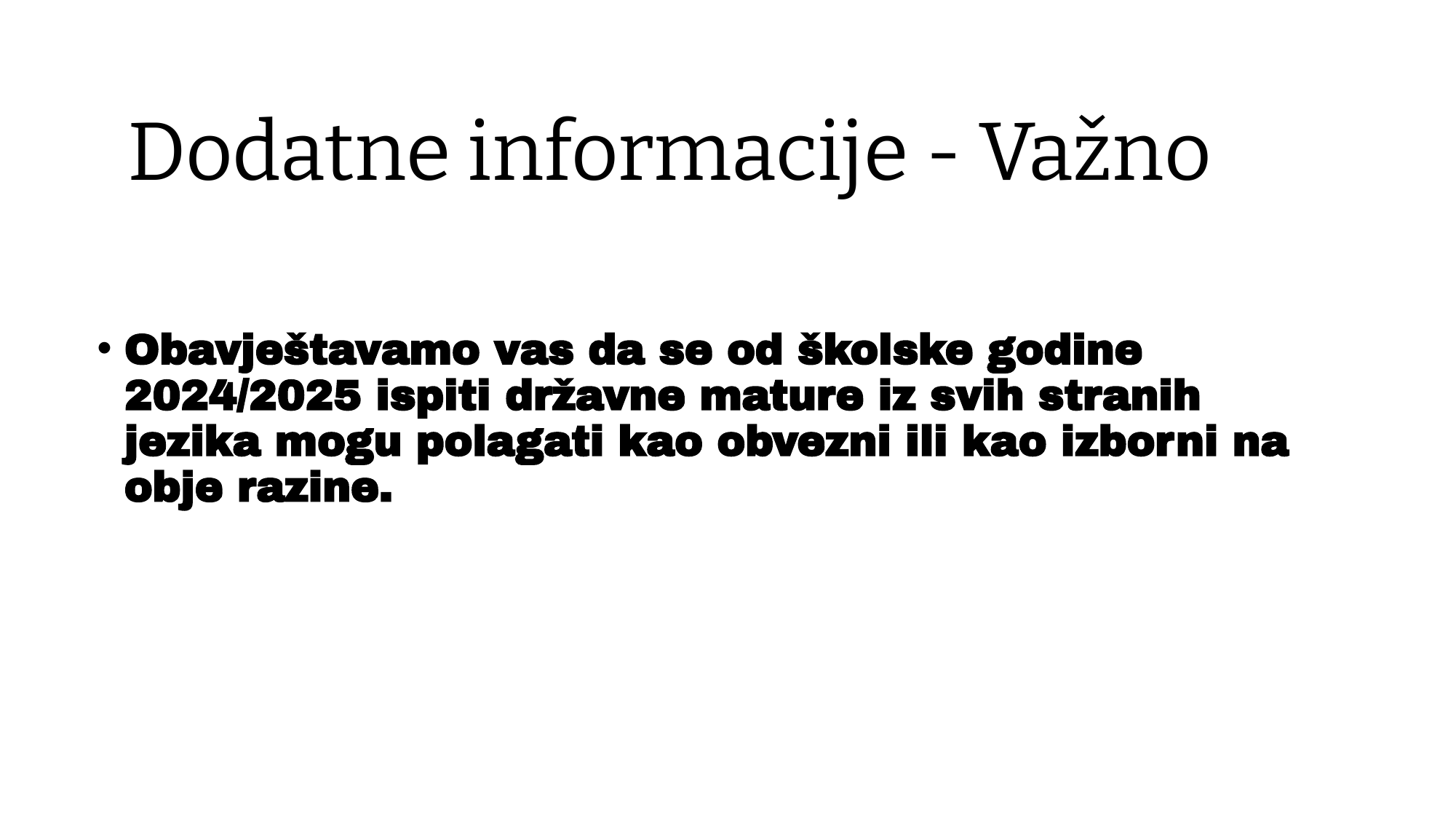

# Dodatne informacije - Važno
Obavještavamo vas da se od školske godine 2024/2025 ispiti državne mature iz svih stranih jezika mogu polagati kao obvezni ili kao izborni na obje razine.